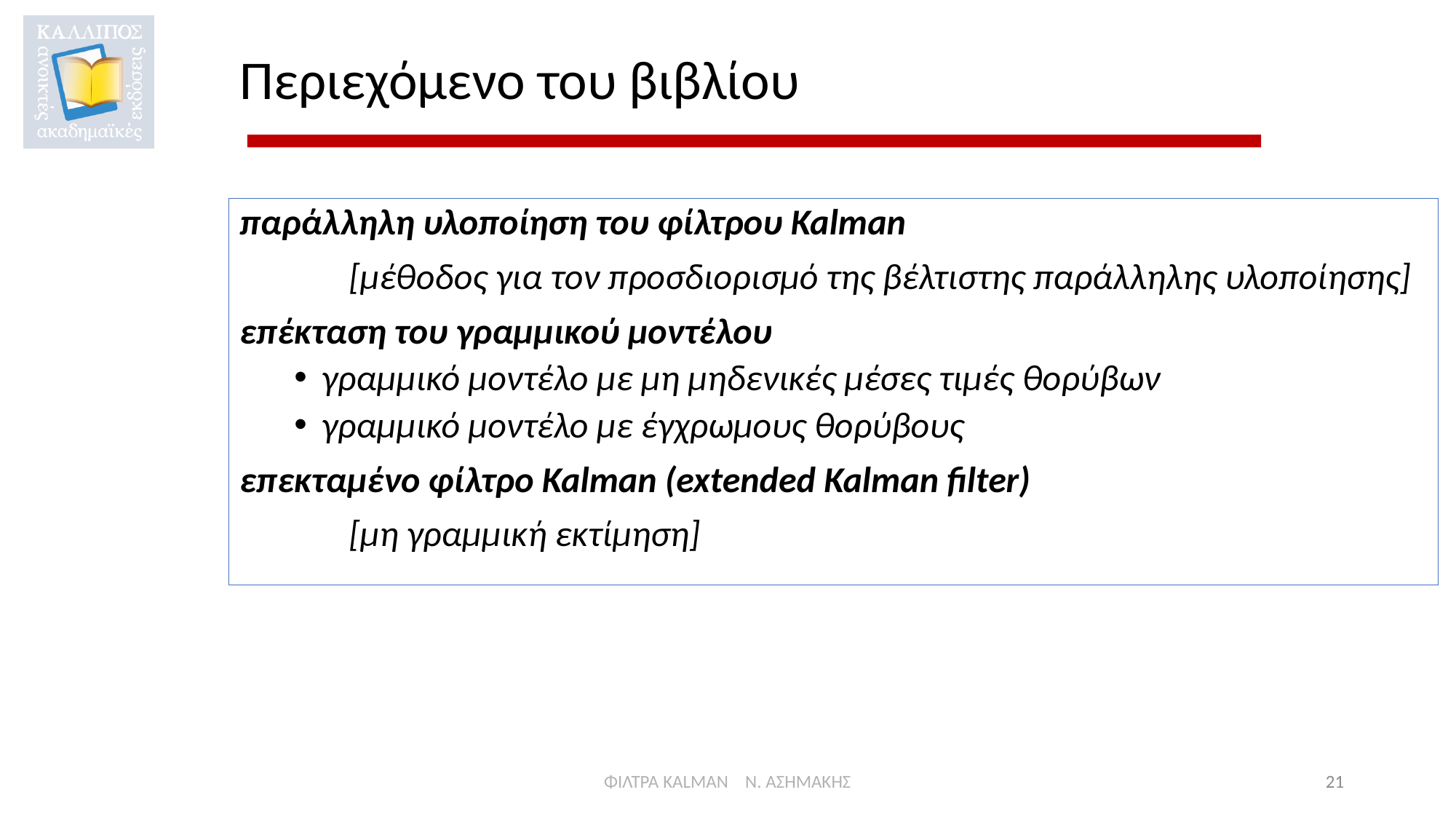

# Περιεχόμενο του βιβλίου
παράλληλη υλοποίηση του φίλτρου Kalman
	[μέθοδος για τον προσδιορισμό της βέλτιστης παράλληλης υλοποίησης]
επέκταση του γραμμικού μοντέλου
γραμμικό μοντέλο με μη μηδενικές μέσες τιμές θορύβων
γραμμικό μοντέλο με έγχρωμους θορύβους
επεκταμένο φίλτρο Kalman (extended Kalman filter)
	[μη γραμμική εκτίμηση]

ΦΙΛΤΡΑ KALMAN    Ν. ΑΣΗΜΑΚΗΣ
21